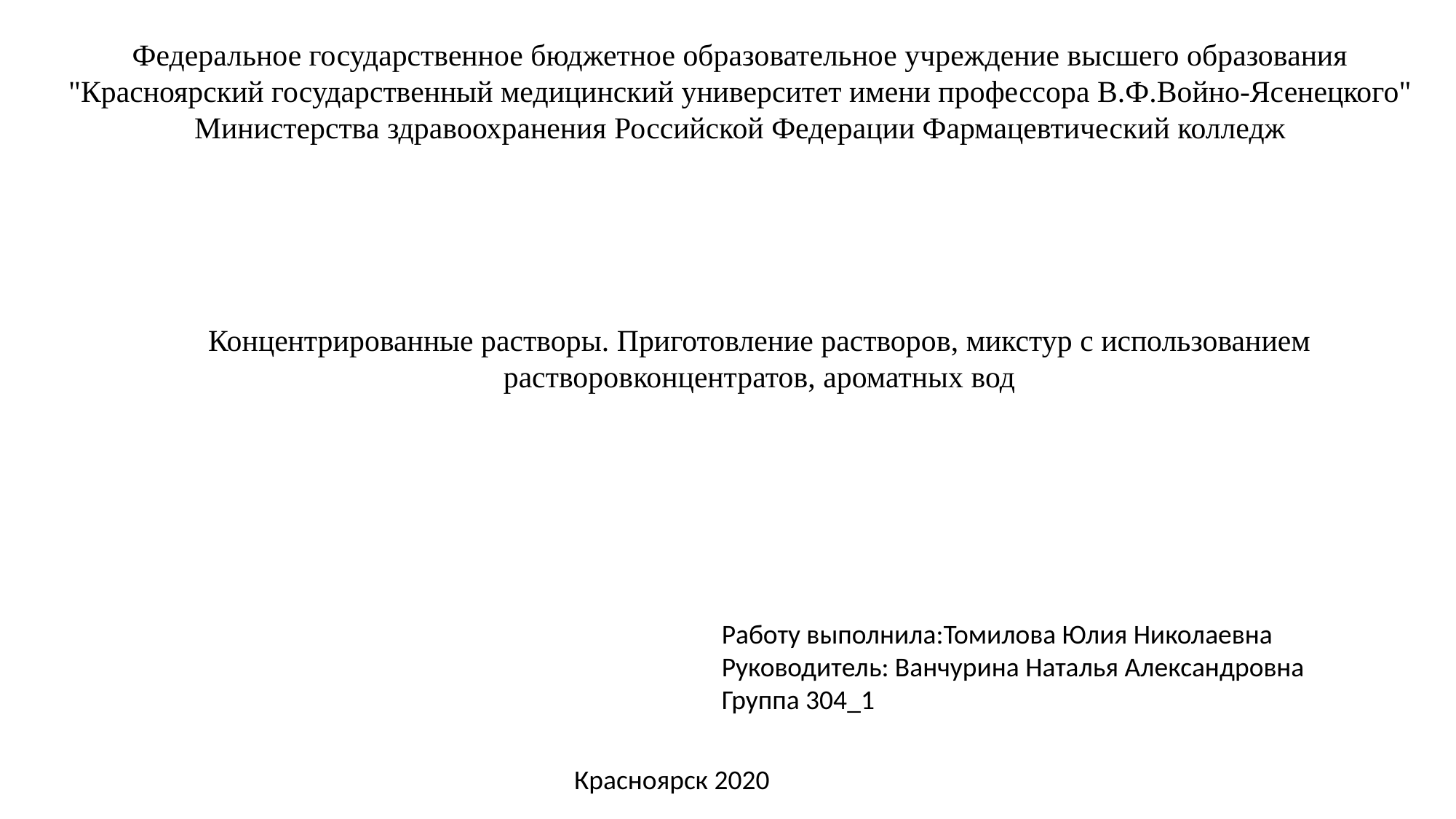

Федеральное государственное бюджетное образовательное учреждение высшего образования "Красноярский государственный медицинский университет имени профессора В.Ф.Войно-Ясенецкого" Министерства здравоохранения Российской Федерации Фармацевтический колледж
Концентрированные растворы. Приготовление растворов, микстур с использованием растворовконцентратов, ароматных вод
Работу выполнила:Томилова Юлия Николаевна
Руководитель: Ванчурина Наталья Александровна
Группа 304_1
Красноярск 2020